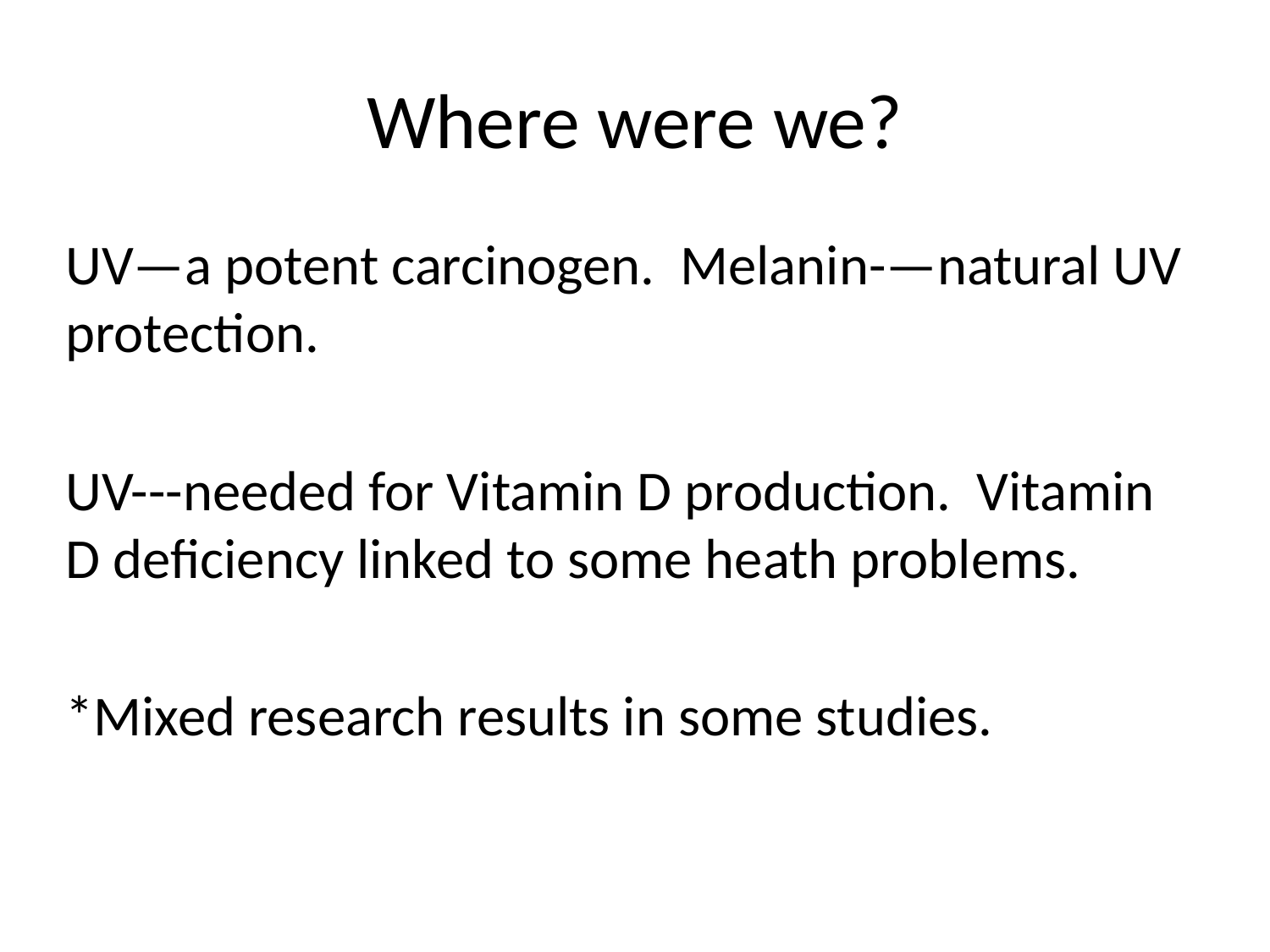

# Where were we?
UV—a potent carcinogen.  Melanin-—natural UV protection.

UV---needed for Vitamin D production.  Vitamin D deficiency linked to some heath problems.

*Mixed research results in some studies.